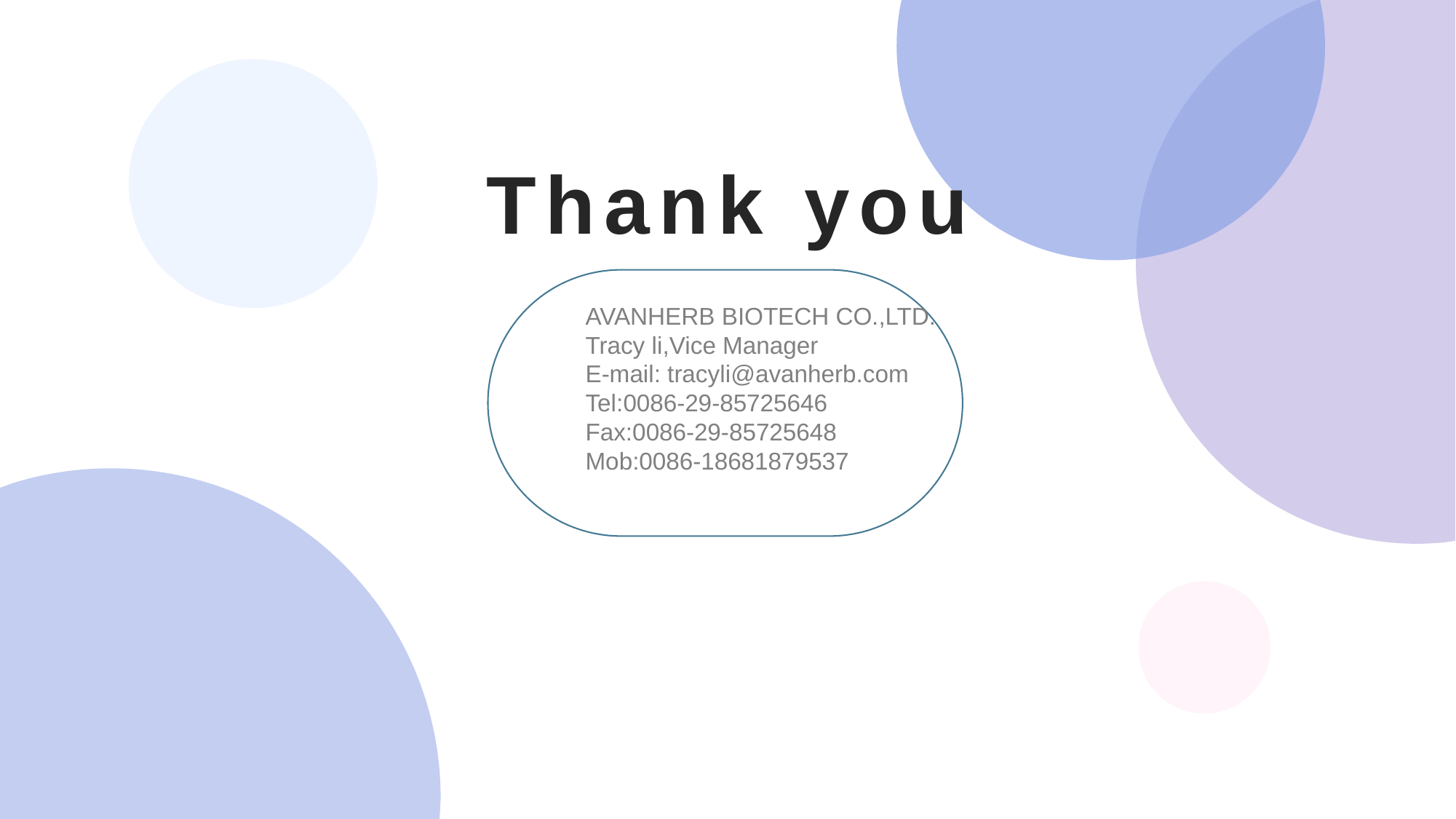

# Thank you

AVANHERB BIOTECH CO.,LTD.
Tracy li,Vice Manager
E-mail: tracyli@avanherb.com
Tel:0086-29-85725646
Fax:0086-29-85725648
Mob:0086-18681879537